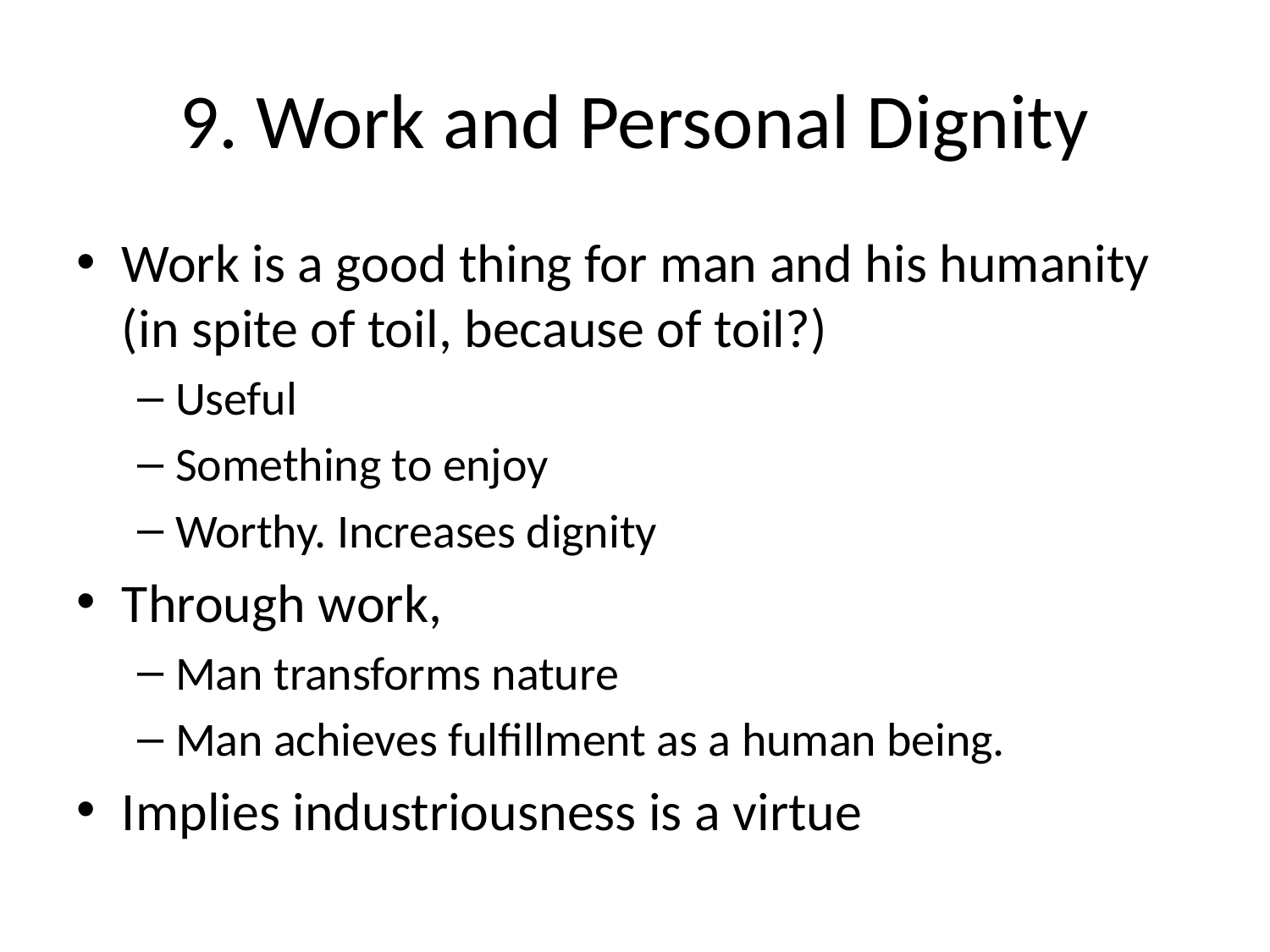

# 9. Work and Personal Dignity
Work is a good thing for man and his humanity (in spite of toil, because of toil?)
Useful
Something to enjoy
Worthy. Increases dignity
Through work,
Man transforms nature
Man achieves fulfillment as a human being.
Implies industriousness is a virtue